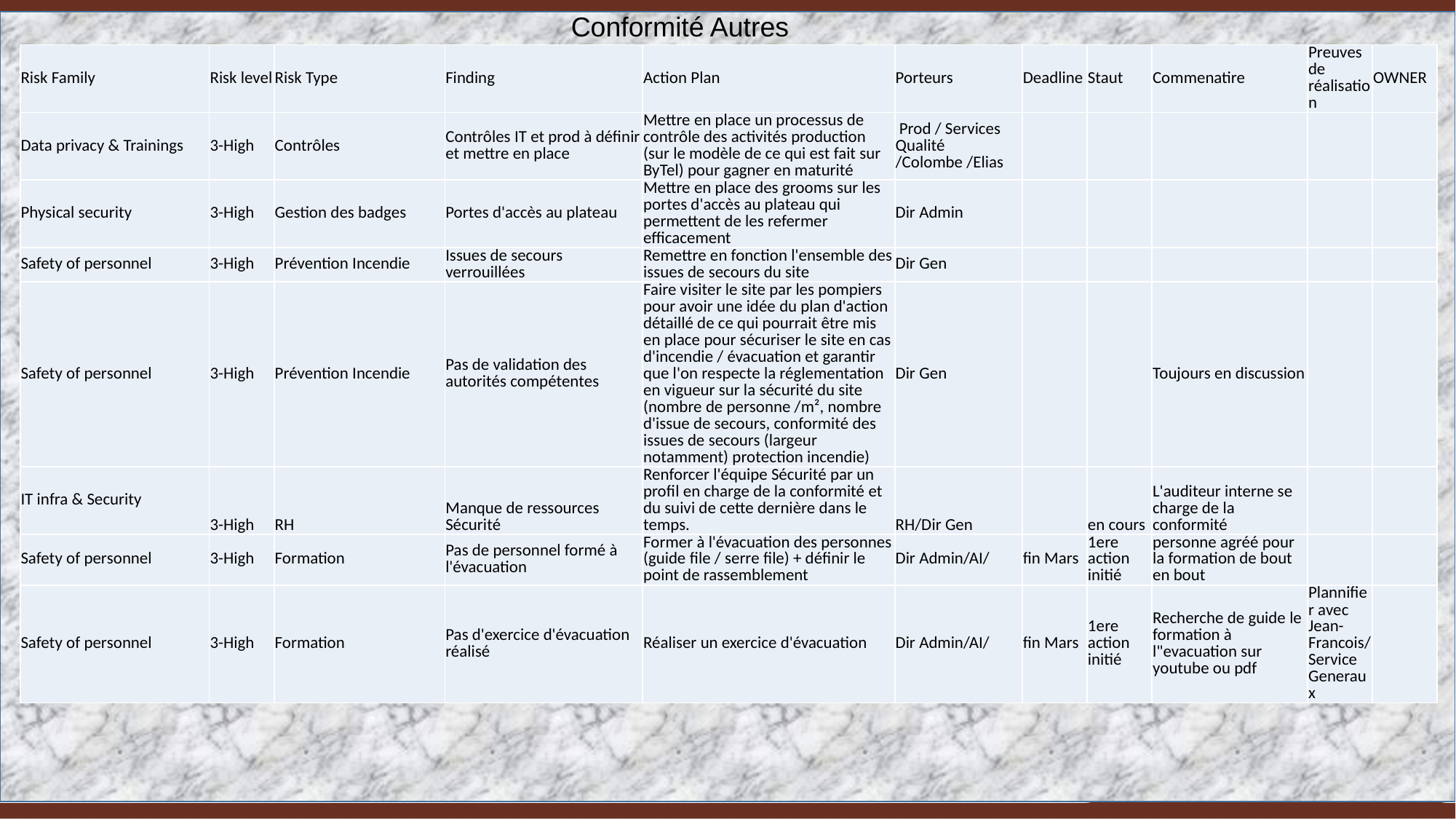

Conformité Autres

| Risk Family | Risk level | Risk Type | Finding | Action Plan | Porteurs | Deadline | Staut | Commenatire | Preuves de réalisation | OWNER |
| --- | --- | --- | --- | --- | --- | --- | --- | --- | --- | --- |
| Data privacy & Trainings | 3-High | Contrôles | Contrôles IT et prod à définir et mettre en place | Mettre en place un processus de contrôle des activités production (sur le modèle de ce qui est fait sur ByTel) pour gagner en maturité | Prod / Services Qualité /Colombe /Elias |  |  |  |  |  |
| Physical security | 3-High | Gestion des badges | Portes d'accès au plateau | Mettre en place des grooms sur les portes d'accès au plateau qui permettent de les refermer efficacement | Dir Admin |  |  |  |  |  |
| Safety of personnel | 3-High | Prévention Incendie | Issues de secours verrouillées | Remettre en fonction l'ensemble des issues de secours du site | Dir Gen |  |  |  |  |  |
| Safety of personnel | 3-High | Prévention Incendie | Pas de validation des autorités compétentes | Faire visiter le site par les pompiers pour avoir une idée du plan d'action détaillé de ce qui pourrait être mis en place pour sécuriser le site en cas d'incendie / évacuation et garantir que l'on respecte la réglementation en vigueur sur la sécurité du site (nombre de personne /m², nombre d'issue de secours, conformité des issues de secours (largeur notamment) protection incendie) | Dir Gen |  |  | Toujours en discussion |  |  |
| IT infra & Security | 3-High | RH | Manque de ressources Sécurité | Renforcer l'équipe Sécurité par un profil en charge de la conformité et du suivi de cette dernière dans le temps. | RH/Dir Gen |  | en cours | L'auditeur interne se charge de la conformité |  |  |
| Safety of personnel | 3-High | Formation | Pas de personnel formé à l'évacuation | Former à l'évacuation des personnes (guide file / serre file) + définir le point de rassemblement | Dir Admin/AI/ | fin Mars | 1ere action initié | personne agréé pour la formation de bout en bout |  |  |
| Safety of personnel | 3-High | Formation | Pas d'exercice d'évacuation réalisé | Réaliser un exercice d'évacuation | Dir Admin/AI/ | fin Mars | 1ere action initié | Recherche de guide le formation à l"evacuation sur youtube ou pdf | Plannifier avec Jean-Francois/Service Generaux |  |